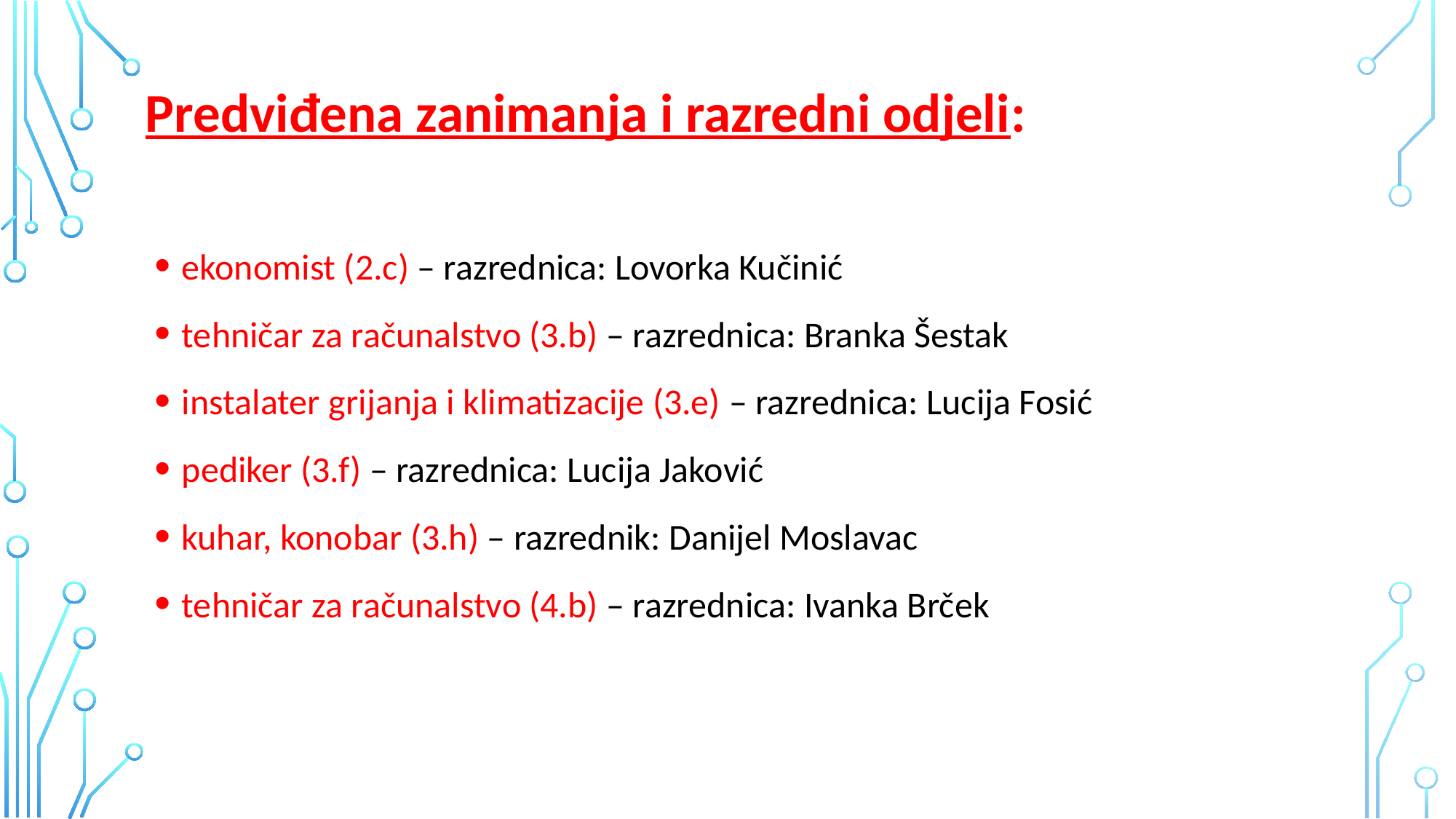

# Predviđena zanimanja i razredni odjeli:
ekonomist (2.c) – razrednica: Lovorka Kučinić
tehničar za računalstvo (3.b) – razrednica: Branka Šestak
instalater grijanja i klimatizacije (3.e) – razrednica: Lucija Fosić
pediker (3.f) – razrednica: Lucija Jaković
kuhar, konobar (3.h) – razrednik: Danijel Moslavac
tehničar za računalstvo (4.b) – razrednica: Ivanka Brček